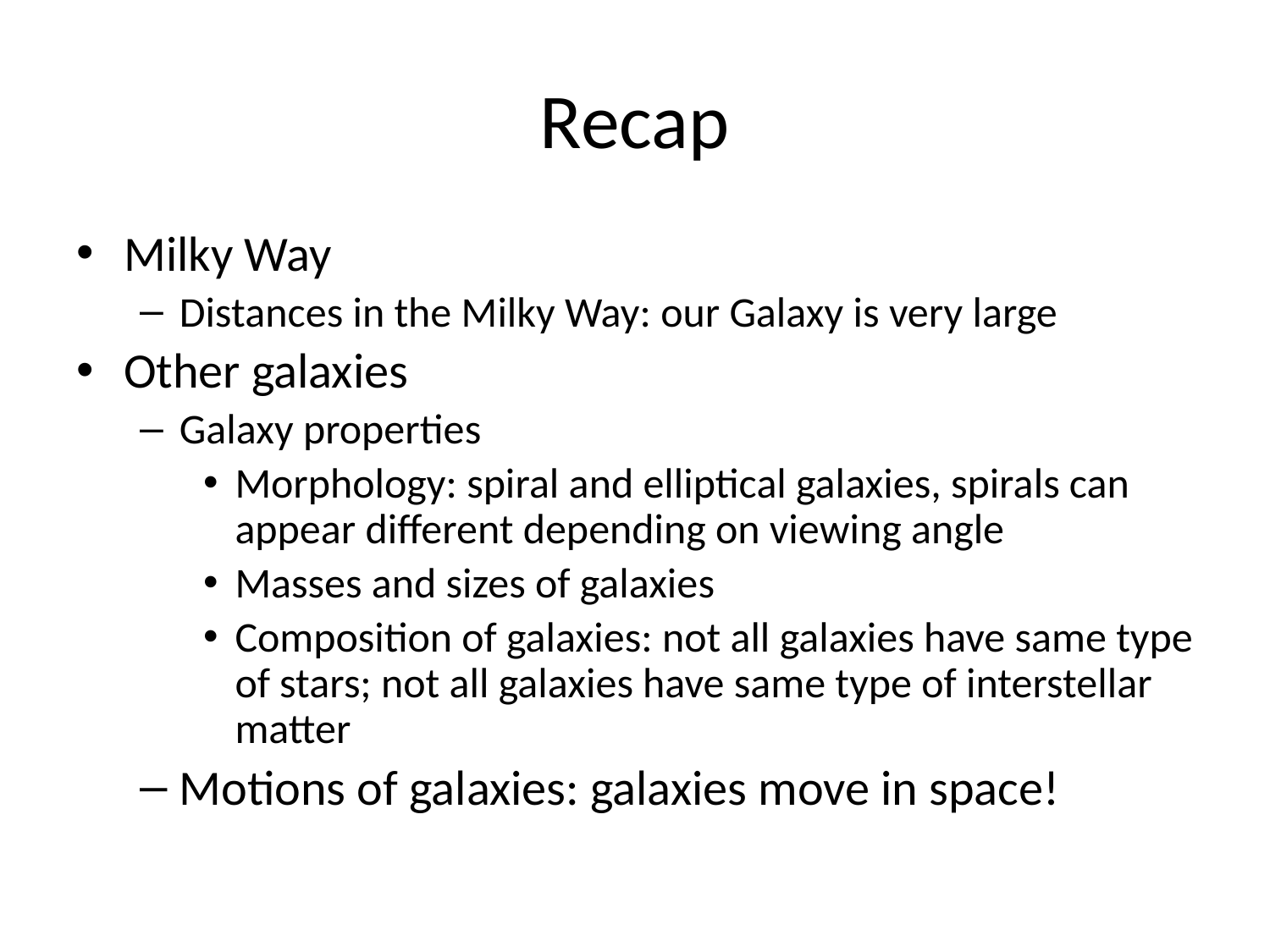

# Recap
Milky Way
Distances in the Milky Way: our Galaxy is very large
Other galaxies
Galaxy properties
Morphology: spiral and elliptical galaxies, spirals can appear different depending on viewing angle
Masses and sizes of galaxies
Composition of galaxies: not all galaxies have same type of stars; not all galaxies have same type of interstellar matter
Motions of galaxies: galaxies move in space!